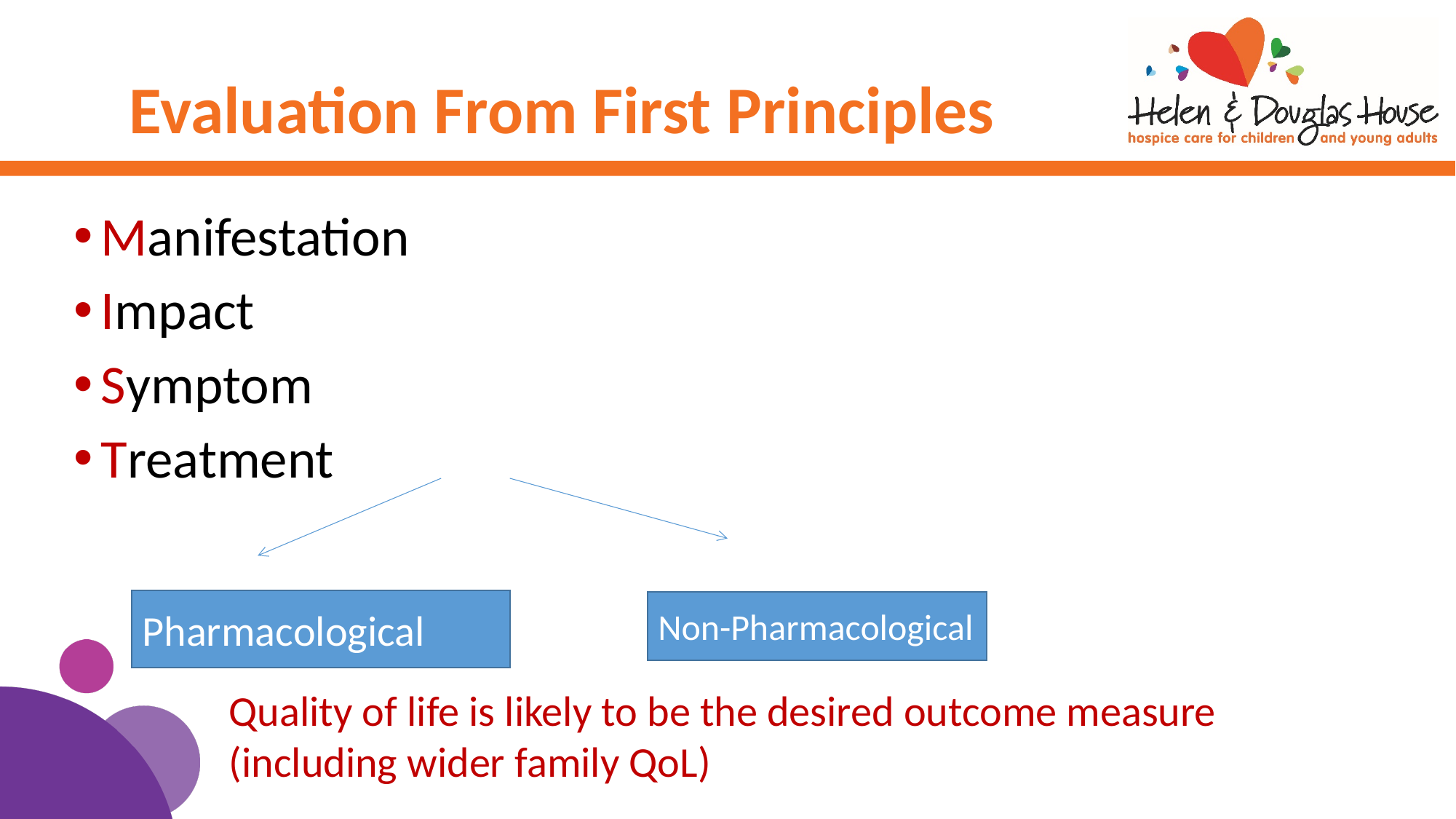

# Evaluation From First Principles
Manifestation
Impact
Symptom
Treatment

Pharmacological
Non-Pharmacological
Quality of life is likely to be the desired outcome measure
(including wider family QoL)